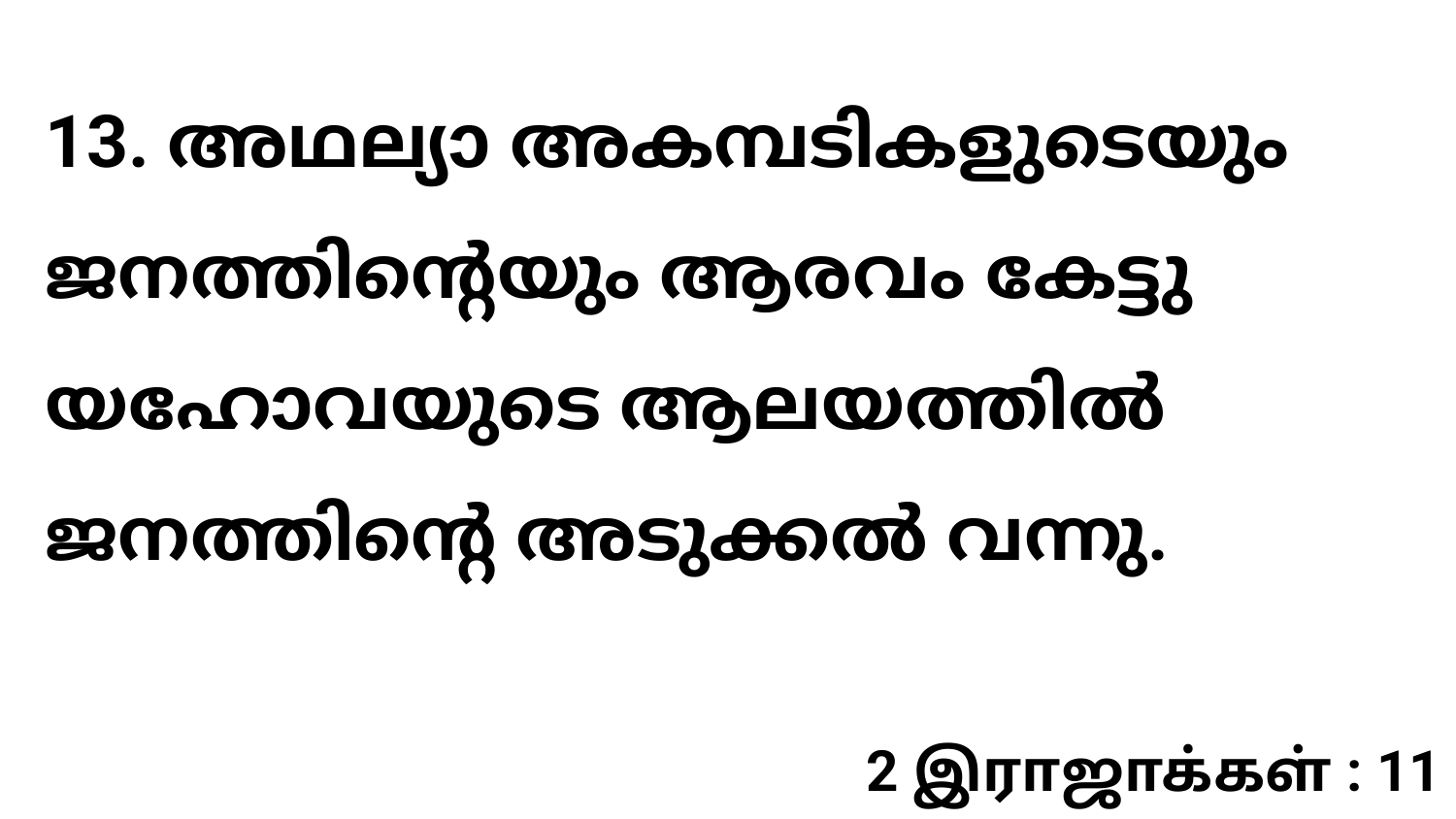

13. അഥല്യാ അകമ്പടികളുടെയും ജനത്തിന്റെയും ആരവം കേട്ടു യഹോവയുടെ ആലയത്തിൽ ജനത്തിന്റെ അടുക്കൽ വന്നു.
2 இராஜாக்கள் : 11